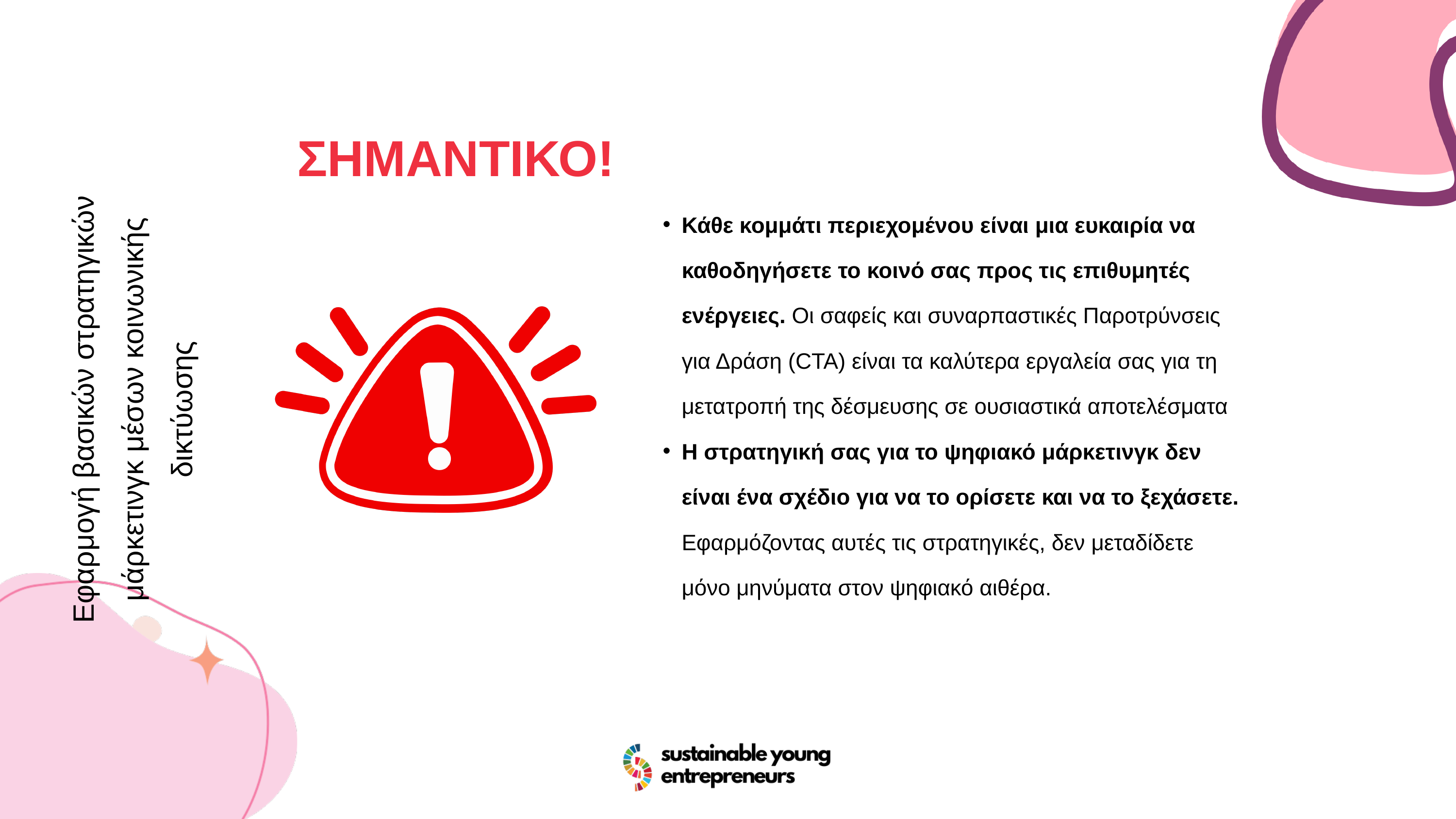

ΣΗΜΑΝΤΙΚΟ!
Κάθε κομμάτι περιεχομένου είναι μια ευκαιρία να καθοδηγήσετε το κοινό σας προς τις επιθυμητές ενέργειες. Οι σαφείς και συναρπαστικές Παροτρύνσεις για Δράση (CTA) είναι τα καλύτερα εργαλεία σας για τη μετατροπή της δέσμευσης σε ουσιαστικά αποτελέσματα
Η στρατηγική σας για το ψηφιακό μάρκετινγκ δεν είναι ένα σχέδιο για να το ορίσετε και να το ξεχάσετε. Εφαρμόζοντας αυτές τις στρατηγικές, δεν μεταδίδετε μόνο μηνύματα στον ψηφιακό αιθέρα.

Εφαρμογή βασικών στρατηγικών μάρκετινγκ μέσων κοινωνικής δικτύωσης